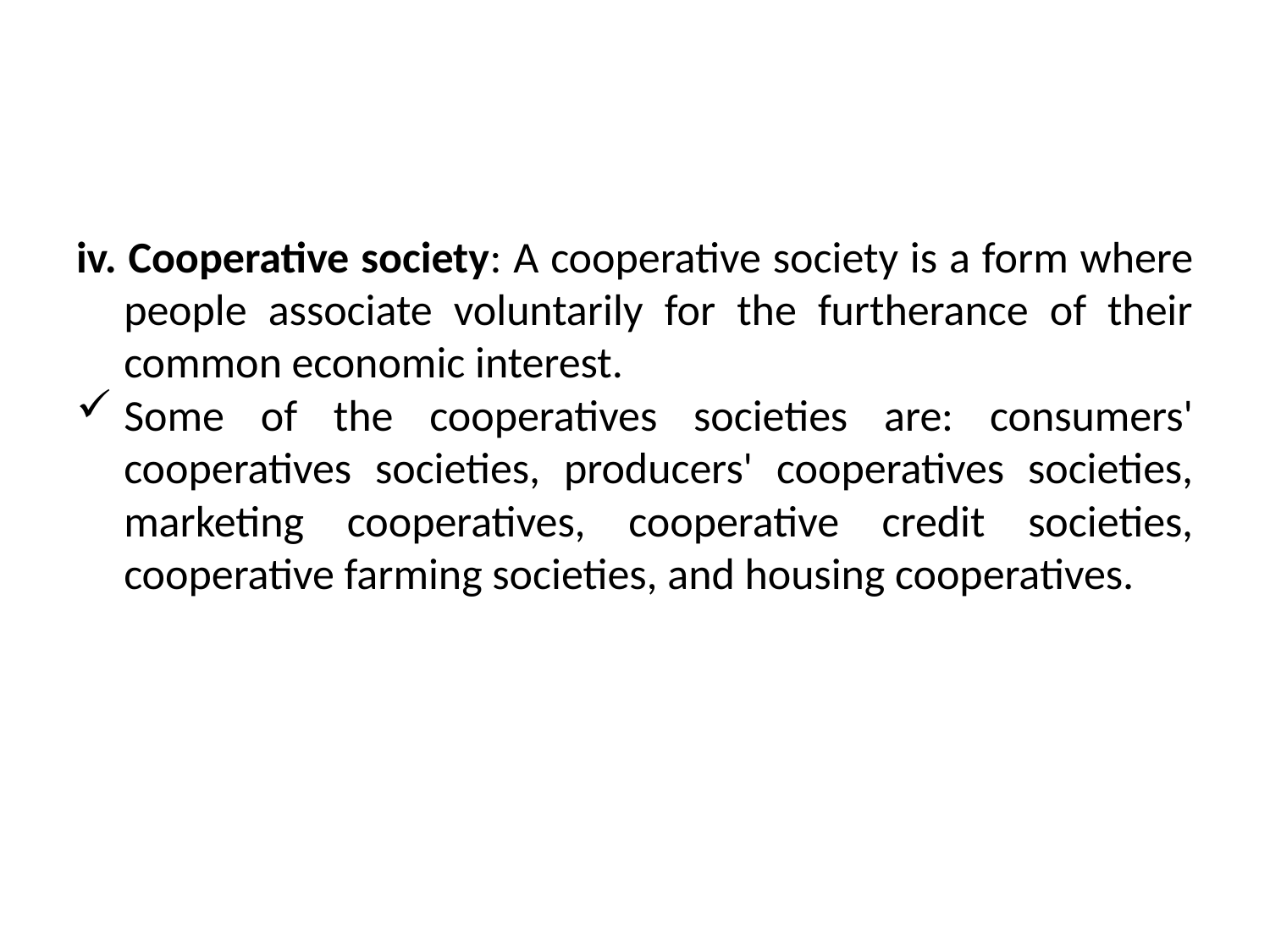

#
iv. Cooperative society: A cooperative society is a form where people associate voluntarily for the furtherance of their common economic interest.
Some of the cooperatives societies are: consumers' cooperatives societies, producers' cooperatives societies, marketing cooperatives, cooperative credit societies, cooperative farming societies, and housing cooperatives.